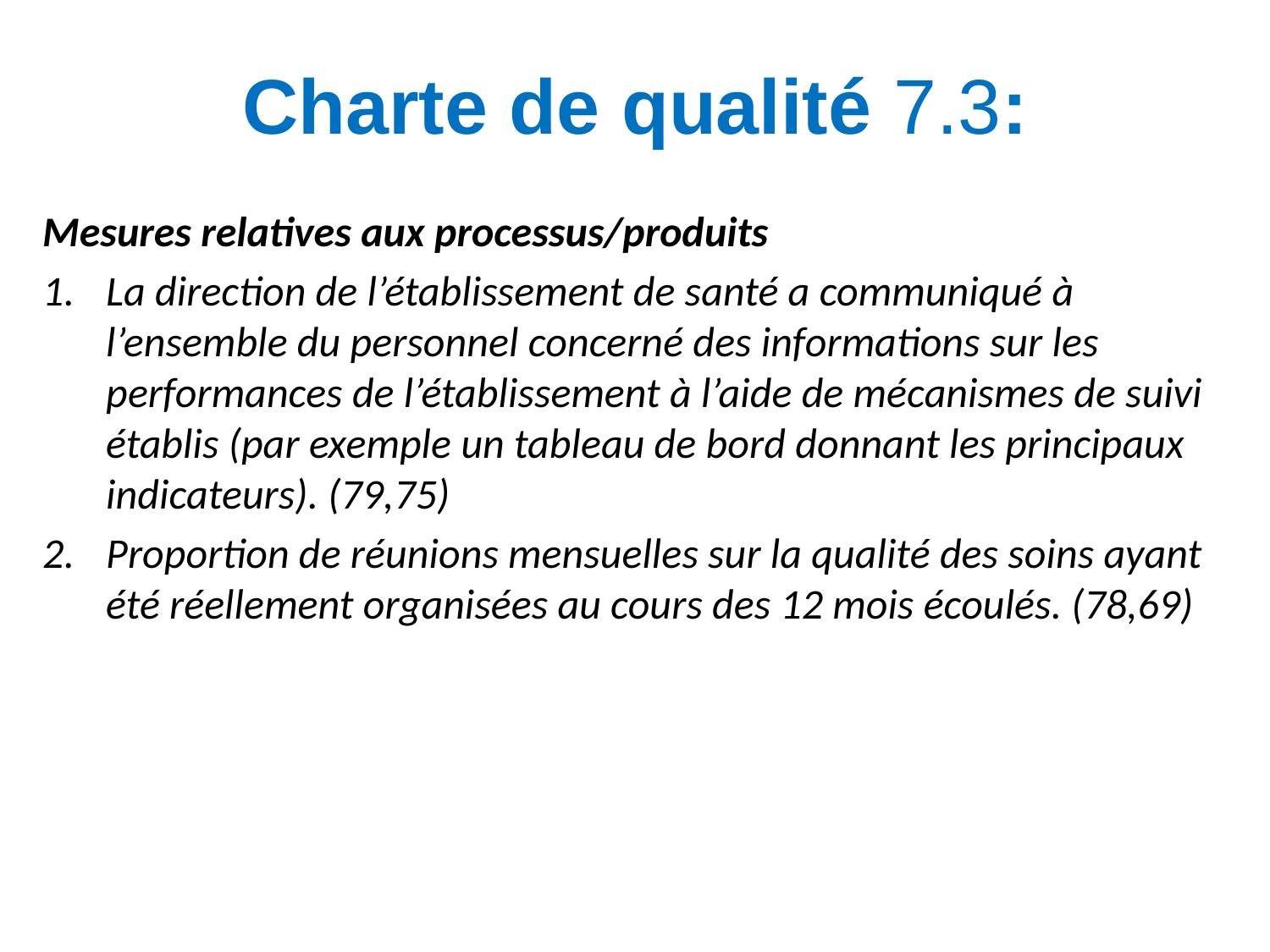

# Charte de qualité 7.3:
Mesures relatives aux processus/produits
La direction de l’établissement de santé a communiqué à l’ensemble du personnel concerné des informations sur les performances de l’établissement à l’aide de mécanismes de suivi établis (par exemple un tableau de bord donnant les principaux indicateurs). (79,75)
Proportion de réunions mensuelles sur la qualité des soins ayant été réellement organisées au cours des 12 mois écoulés. (78,69)